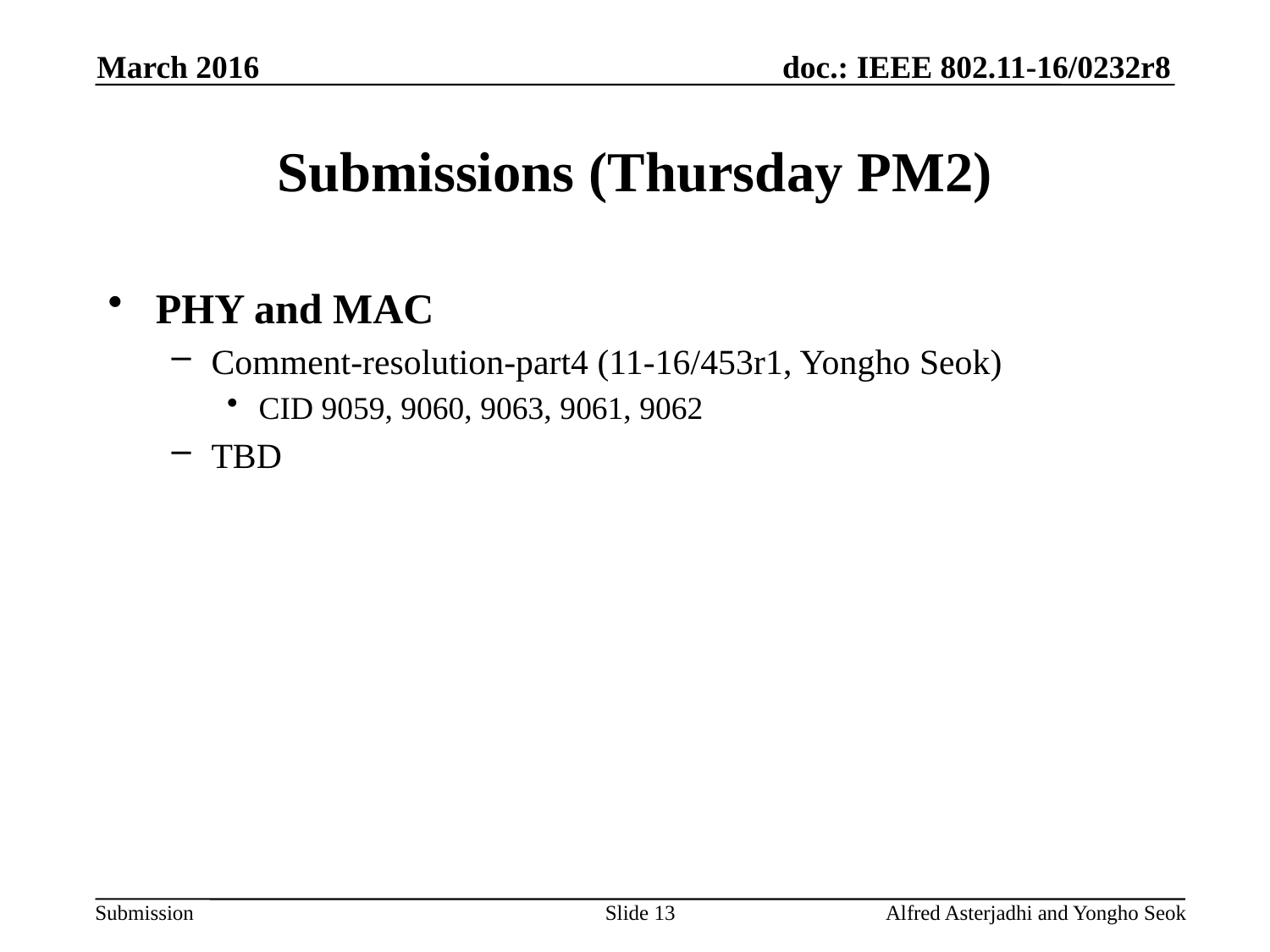

March 2016
# Submissions (Thursday PM2)
PHY and MAC
Comment-resolution-part4 (11-16/453r1, Yongho Seok)
CID 9059, 9060, 9063, 9061, 9062
TBD

Slide 13
Alfred Asterjadhi and Yongho Seok